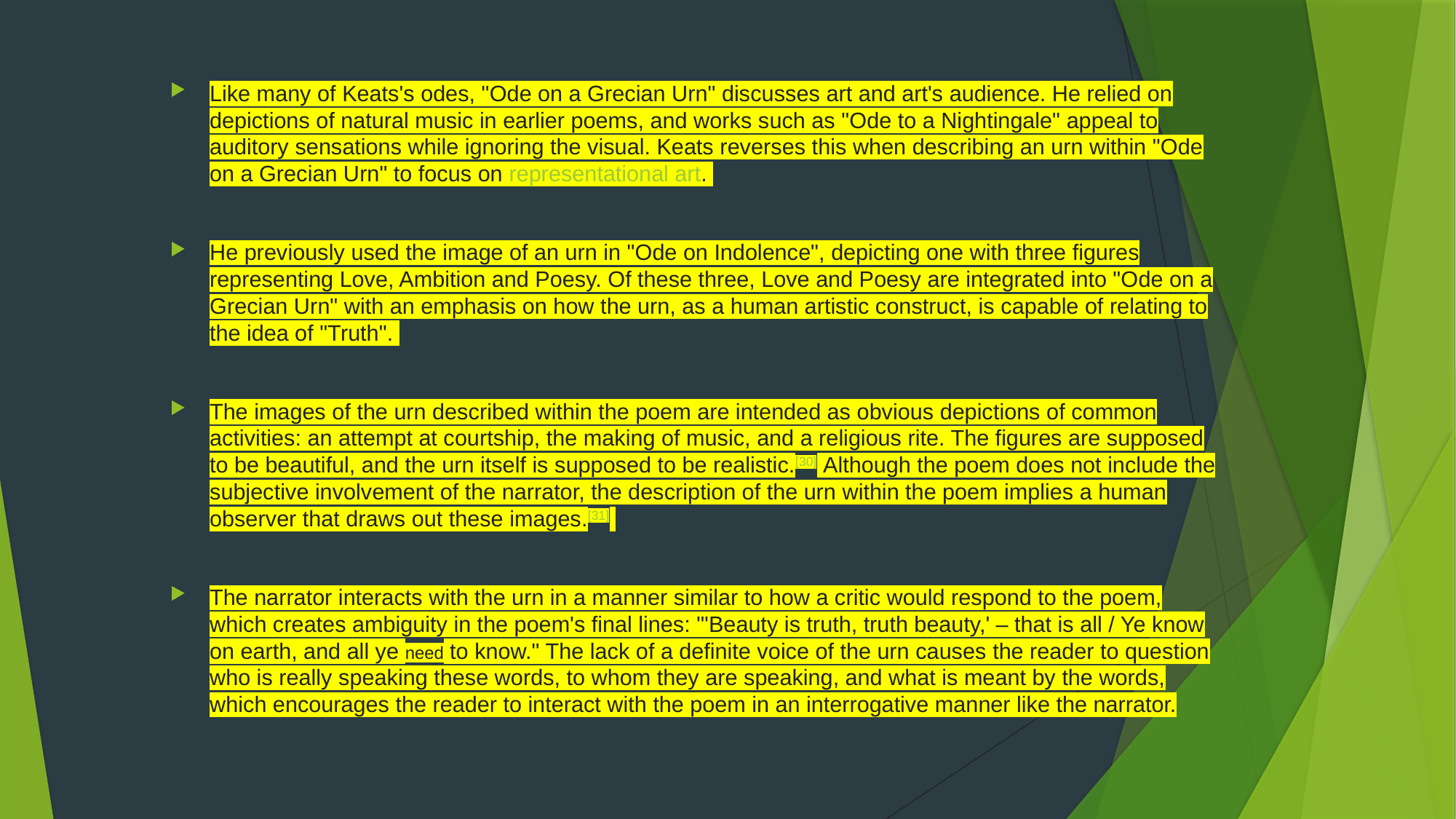

Like many of Keats's odes, "Ode on a Grecian Urn" discusses art and art's audience. He relied on depictions of natural music in earlier poems, and works such as "Ode to a Nightingale" appeal to auditory sensations while ignoring the visual. Keats reverses this when describing an urn within "Ode on a Grecian Urn" to focus on representational art.

He previously used the image of an urn in "Ode on Indolence", depicting one with three figures representing Love, Ambition and Poesy. Of these three, Love and Poesy are integrated into "Ode on a Grecian Urn" with an emphasis on how the urn, as a human artistic construct, is capable of relating to the idea of "Truth".

The images of the urn described within the poem are intended as obvious depictions of common activities: an attempt at courtship, the making of music, and a religious rite. The figures are supposed to be beautiful, and the urn itself is supposed to be realistic.[30] Although the poem does not include the subjective involvement of the narrator, the description of the urn within the poem implies a human observer that draws out these images.[31]

The narrator interacts with the urn in a manner similar to how a critic would respond to the poem, which creates ambiguity in the poem's final lines: "'Beauty is truth, truth beauty,' – that is all / Ye know on earth, and all ye need to know." The lack of a definite voice of the urn causes the reader to question who is really speaking these words, to whom they are speaking, and what is meant by the words, which encourages the reader to interact with the poem in an interrogative manner like the narrator.